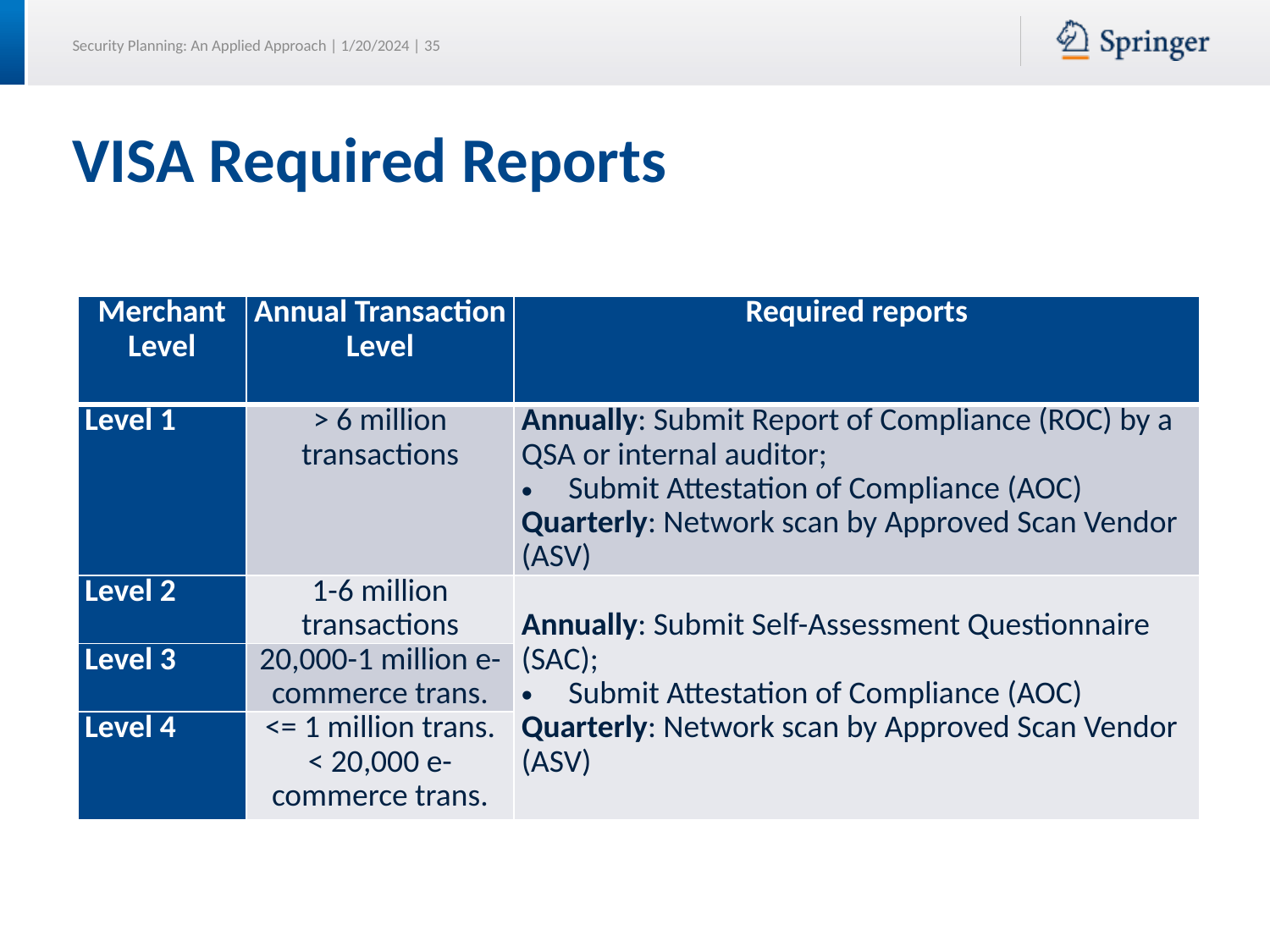

# VISA Required Reports
| Merchant Level | Annual Transaction Level | Required reports |
| --- | --- | --- |
| Level 1 | > 6 million transactions | Annually: Submit Report of Compliance (ROC) by a QSA or internal auditor; Submit Attestation of Compliance (AOC) Quarterly: Network scan by Approved Scan Vendor (ASV) |
| Level 2 | 1-6 million transactions | Annually: Submit Self-Assessment Questionnaire (SAC); Submit Attestation of Compliance (AOC) Quarterly: Network scan by Approved Scan Vendor (ASV) |
| Level 3 | 20,000-1 million e-commerce trans. |  |
| Level 4 | <= 1 million trans. < 20,000 e-commerce trans. |  |